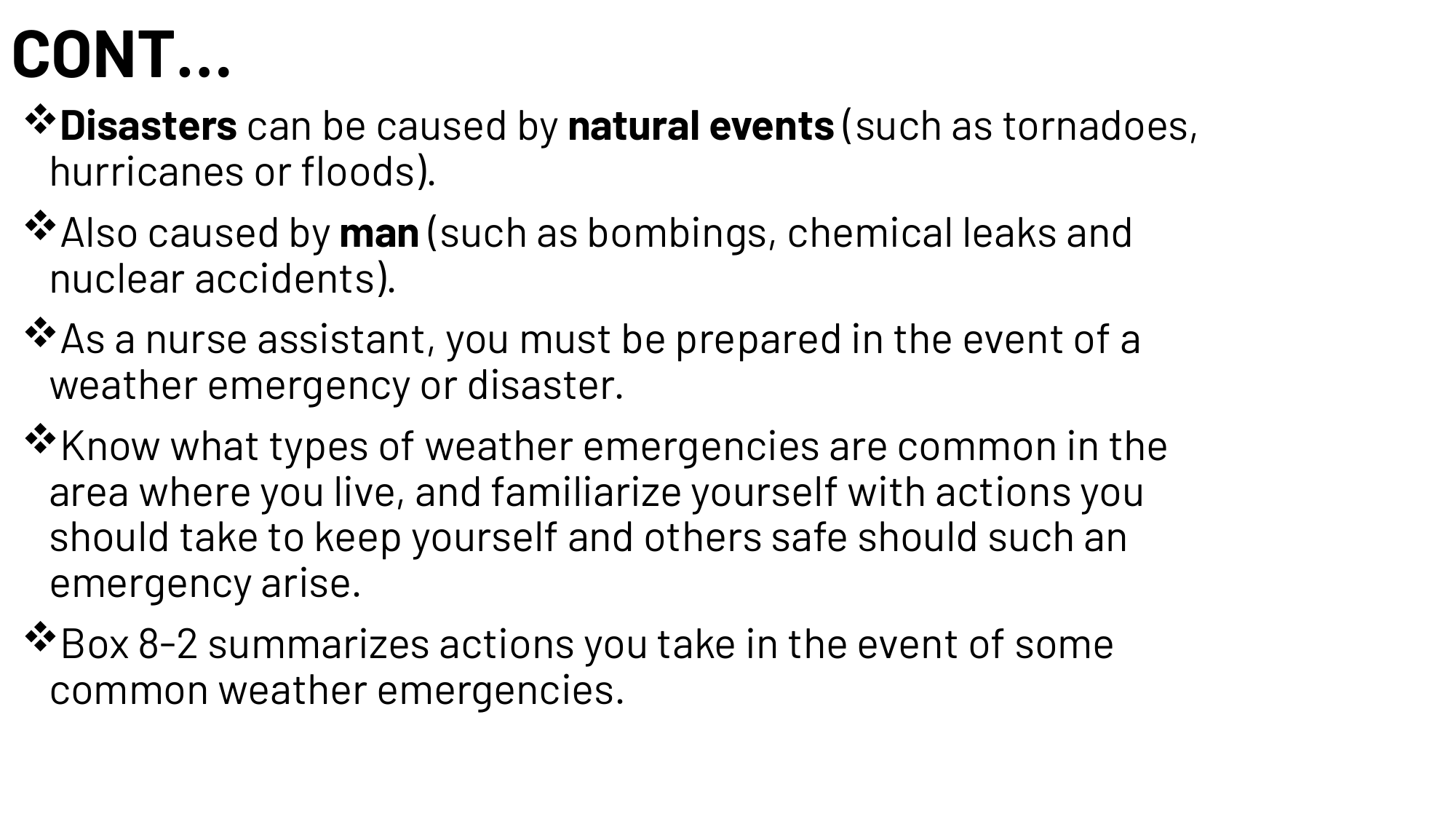

# CONT…
Disasters can be caused by natural events (such as tornadoes, hurricanes or floods).
Also caused by man (such as bombings, chemical leaks and nuclear accidents).
As a nurse assistant, you must be prepared in the event of a weather emergency or disaster.
Know what types of weather emergencies are common in the area where you live, and familiarize yourself with actions you should take to keep yourself and others safe should such an emergency arise.
Box 8-2 summarizes actions you take in the event of some common weather emergencies.